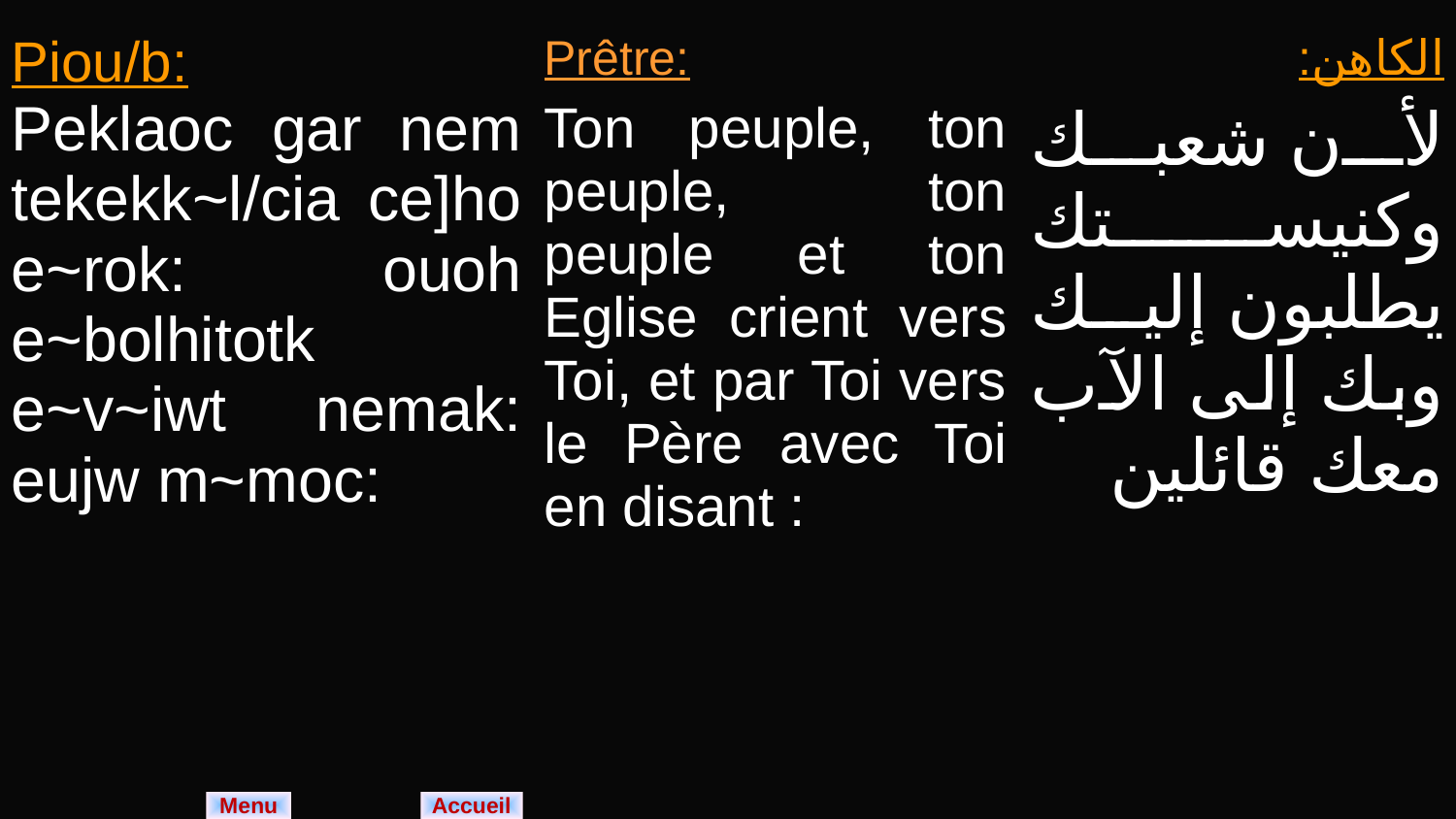

| Piou/b: Peklaoc gar nem tekekk~l/cia ce]ho e~rok: ouoh e~bolhitotk e~v~iwt nemak: eujw m~moc: | Prêtre: Ton peuple, ton peuple, ton peuple et ton Eglise crient vers Toi, et par Toi vers le Père avec Toi en disant : | الكاهن: لأن شعبك وكنيستك يطلبون إليك وبك إلى الآب معك قائلين |
| --- | --- | --- |
Menu